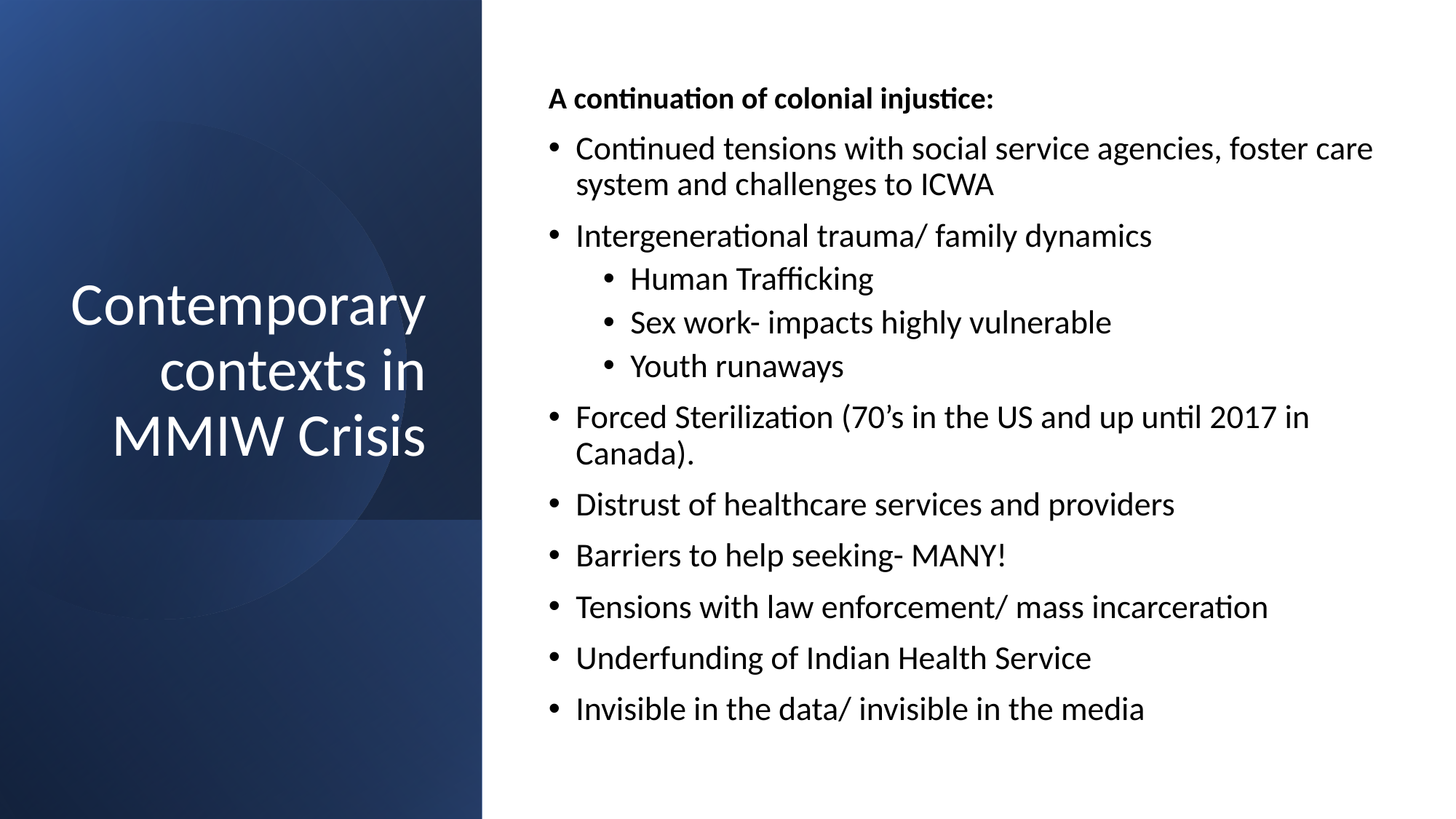

# Contemporary contexts in MMIW Crisis
A continuation of colonial injustice:
Continued tensions with social service agencies, foster care system and challenges to ICWA
Intergenerational trauma/ family dynamics
Human Trafficking
Sex work- impacts highly vulnerable
Youth runaways
Forced Sterilization (70’s in the US and up until 2017 in Canada).
Distrust of healthcare services and providers
Barriers to help seeking- MANY!
Tensions with law enforcement/ mass incarceration
Underfunding of Indian Health Service
Invisible in the data/ invisible in the media